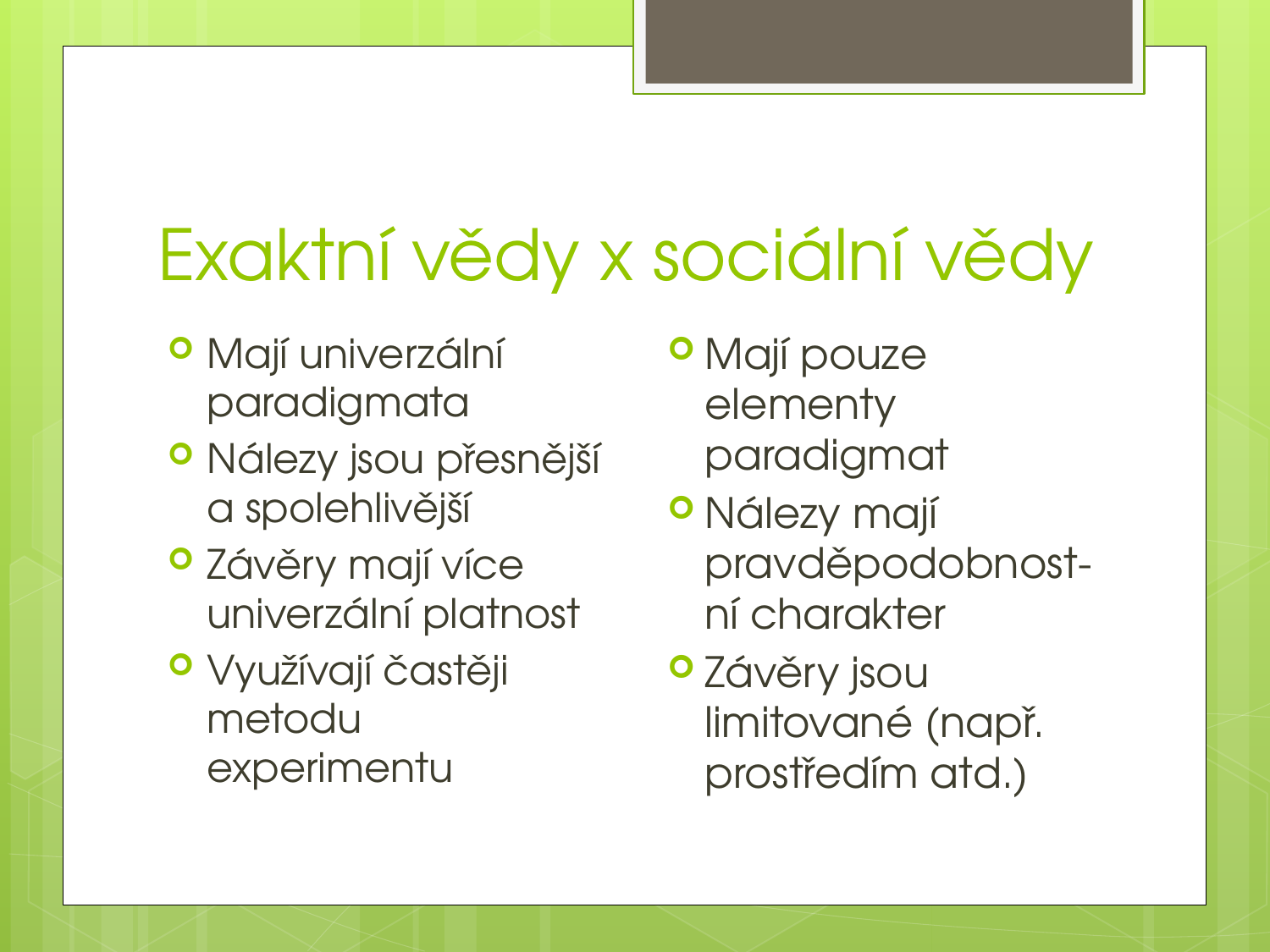

# Exaktní vědy x sociální vědy
Mají pouze elementy paradigmat
Nálezy mají pravděpodobnost-ní charakter
Závěry jsou limitované (např. prostředím atd.)
Mají univerzální paradigmata
Nálezy jsou přesnější a spolehlivější
Závěry mají více univerzální platnost
Využívají častěji metodu experimentu